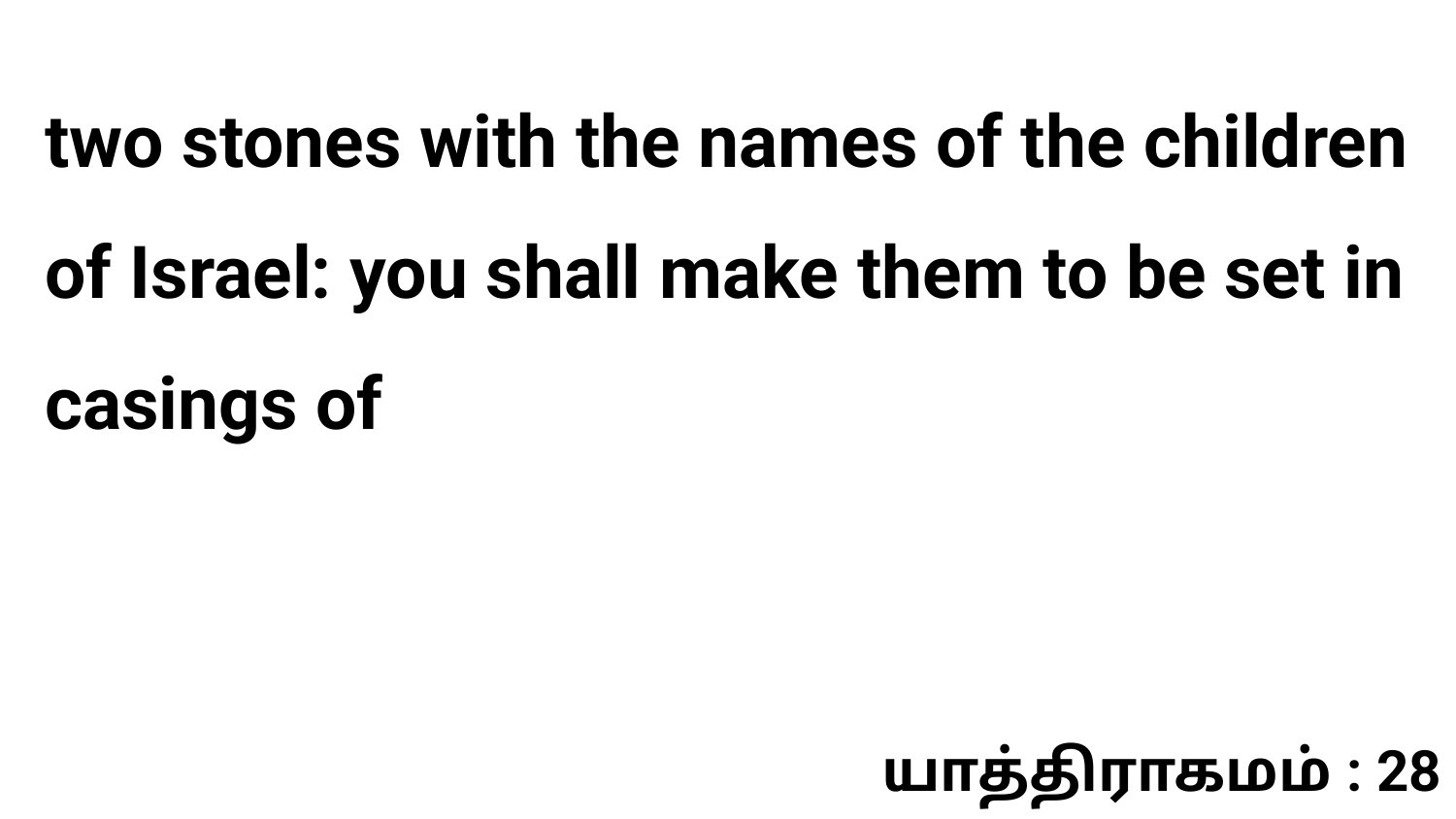

two stones with the names of the children of Israel: you shall make them to be set in casings of
யாத்திராகமம் : 28